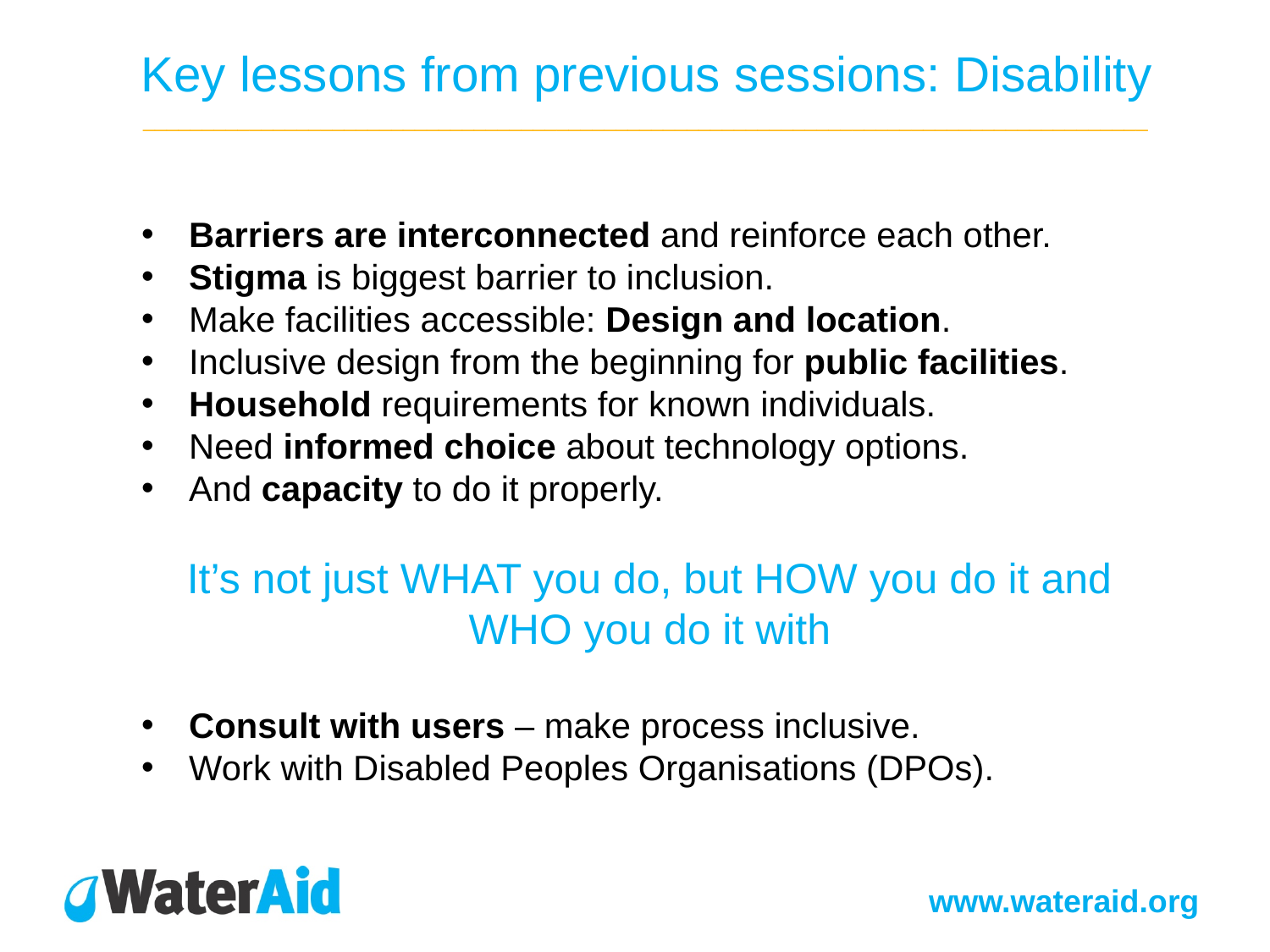

Key lessons from previous sessions: Disability
_____________________________________________________________________________________
Barriers are interconnected and reinforce each other.
Stigma is biggest barrier to inclusion.
Make facilities accessible: Design and location.
Inclusive design from the beginning for public facilities.
Household requirements for known individuals.
Need informed choice about technology options.
And capacity to do it properly.

It’s not just WHAT you do, but HOW you do it and WHO you do it with

Consult with users – make process inclusive.
Work with Disabled Peoples Organisations (DPOs).